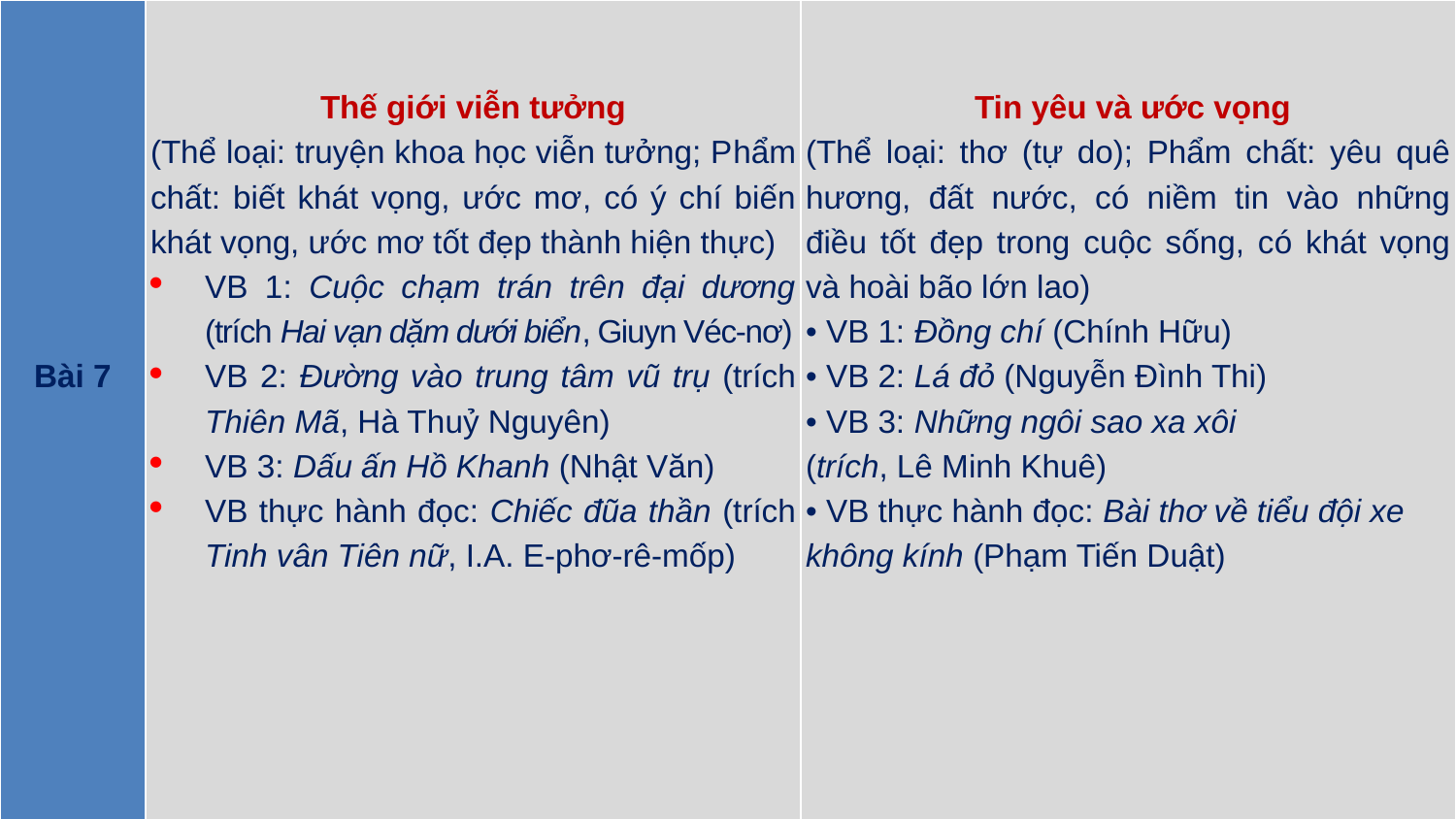

| Bài 7 | Thế giới viễn tưởng (Thể loại: truyện khoa học viễn tưởng; Phẩm chất: biết khát vọng, ước mơ, có ý chí biến khát vọng, ước mơ tốt đẹp thành hiện thực) VB 1: Cuộc chạm trán trên đại dương (trích Hai vạn dặm dưới biển, Giuyn Véc-nơ) VB 2: Đường vào trung tâm vũ trụ (trích Thiên Mã, Hà Thuỷ Nguyên) VB 3: Dấu ấn Hồ Khanh (Nhật Văn) VB thực hành đọc: Chiếc đũa thần (trích Tinh vân Tiên nữ, I.A. E-phơ-rê-mốp) | Tin yêu và ước vọng (Thể loại: thơ (tự do); Phẩm chất: yêu quê hương, đất nước, có niềm tin vào những điều tốt đẹp trong cuộc sống, có khát vọng và hoài bão lớn lao) • VB 1: Đồng chí (Chính Hữu) • VB 2: Lá đỏ (Nguyễn Đình Thi) • VB 3: Những ngôi sao xa xôi (trích, Lê Minh Khuê) • VB thực hành đọc: Bài thơ về tiểu đội xe không kính (Phạm Tiến Duật) |
| --- | --- | --- |
31